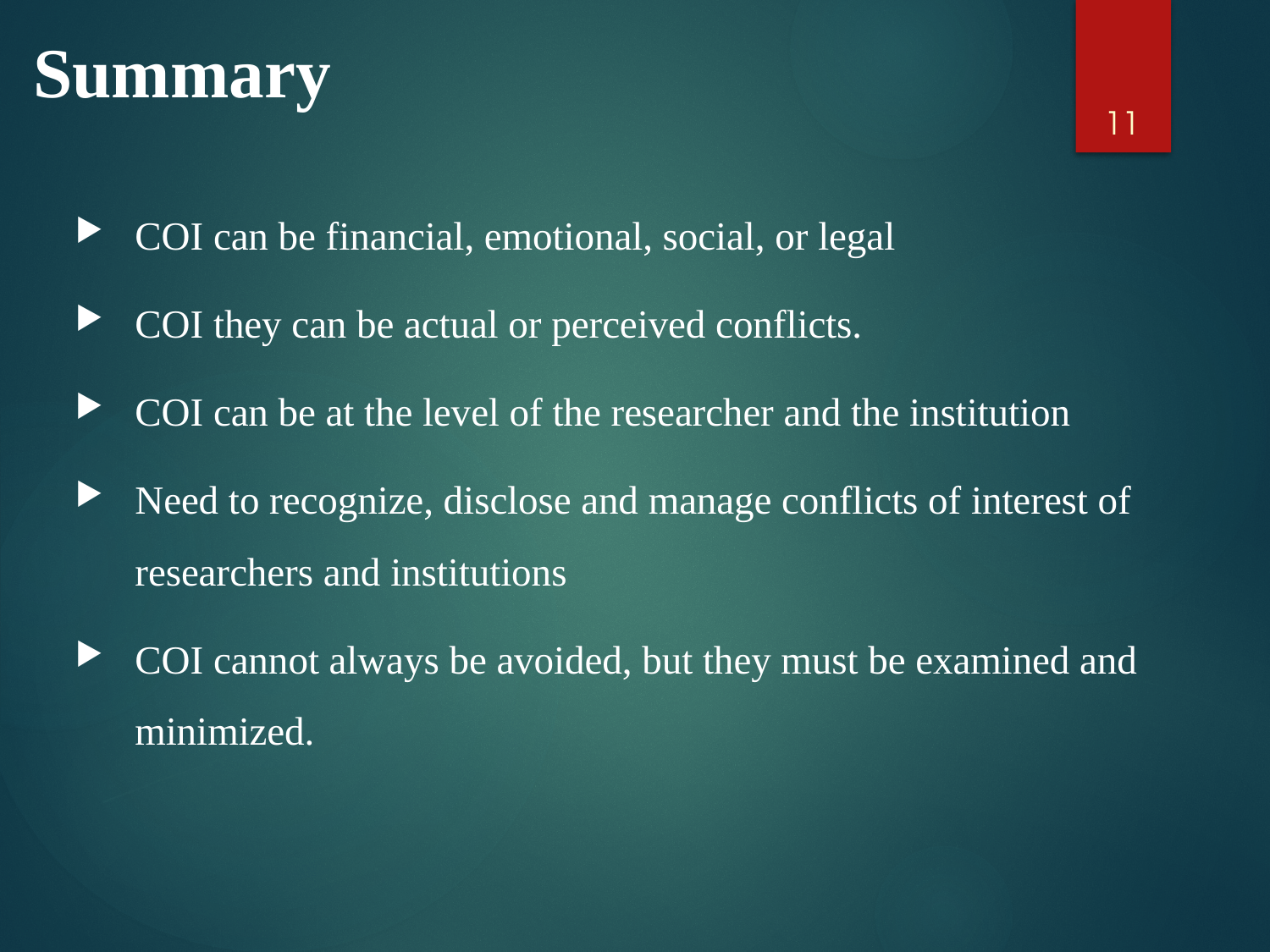

# Summary
11
COI can be financial, emotional, social, or legal
COI they can be actual or perceived conflicts.
COI can be at the level of the researcher and the institution
Need to recognize, disclose and manage conflicts of interest of researchers and institutions
COI cannot always be avoided, but they must be examined and minimized.